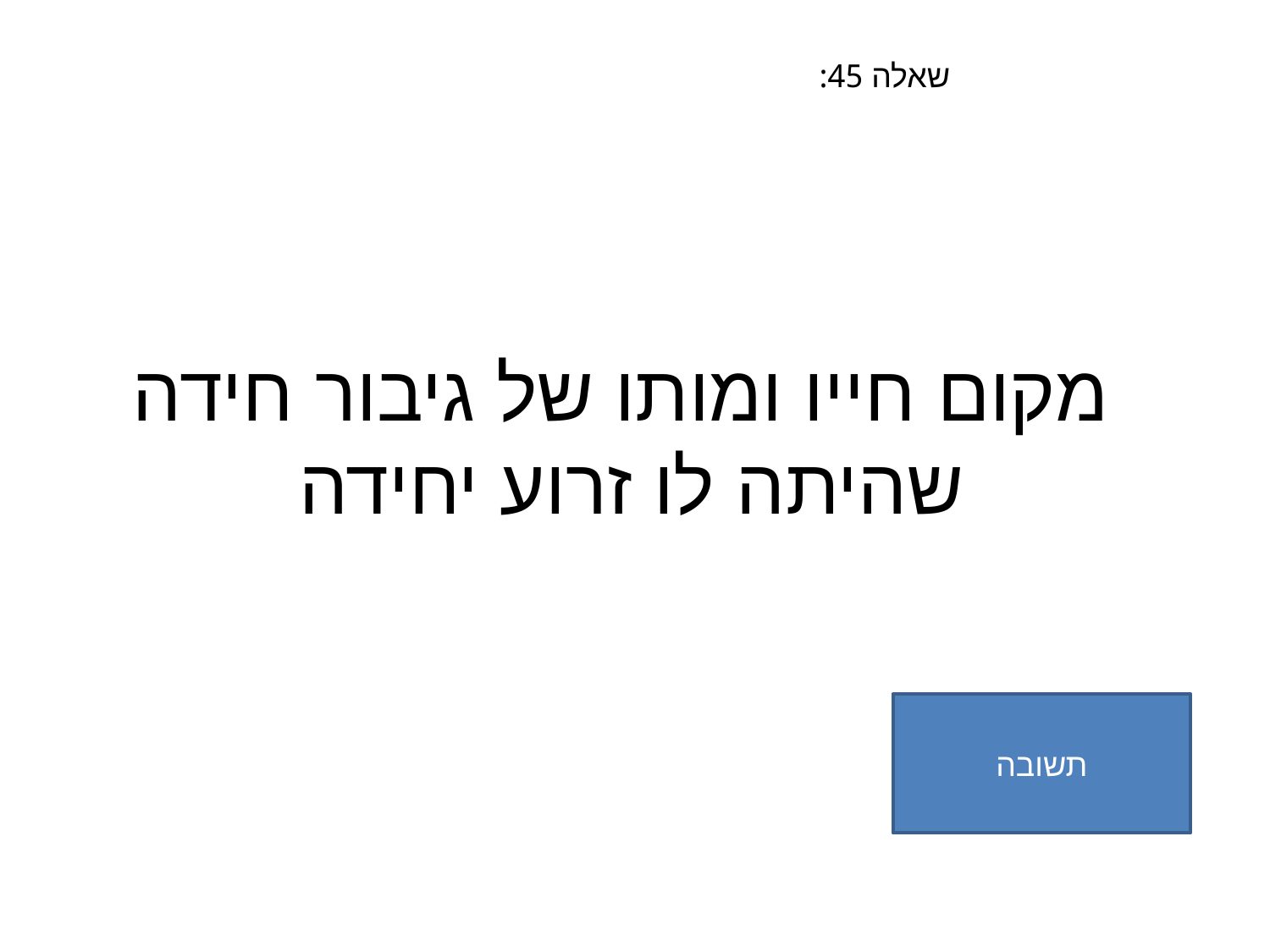

שאלה 45:
# מקום חייו ומותו של גיבור חידה שהיתה לו זרוע יחידה
תשובה